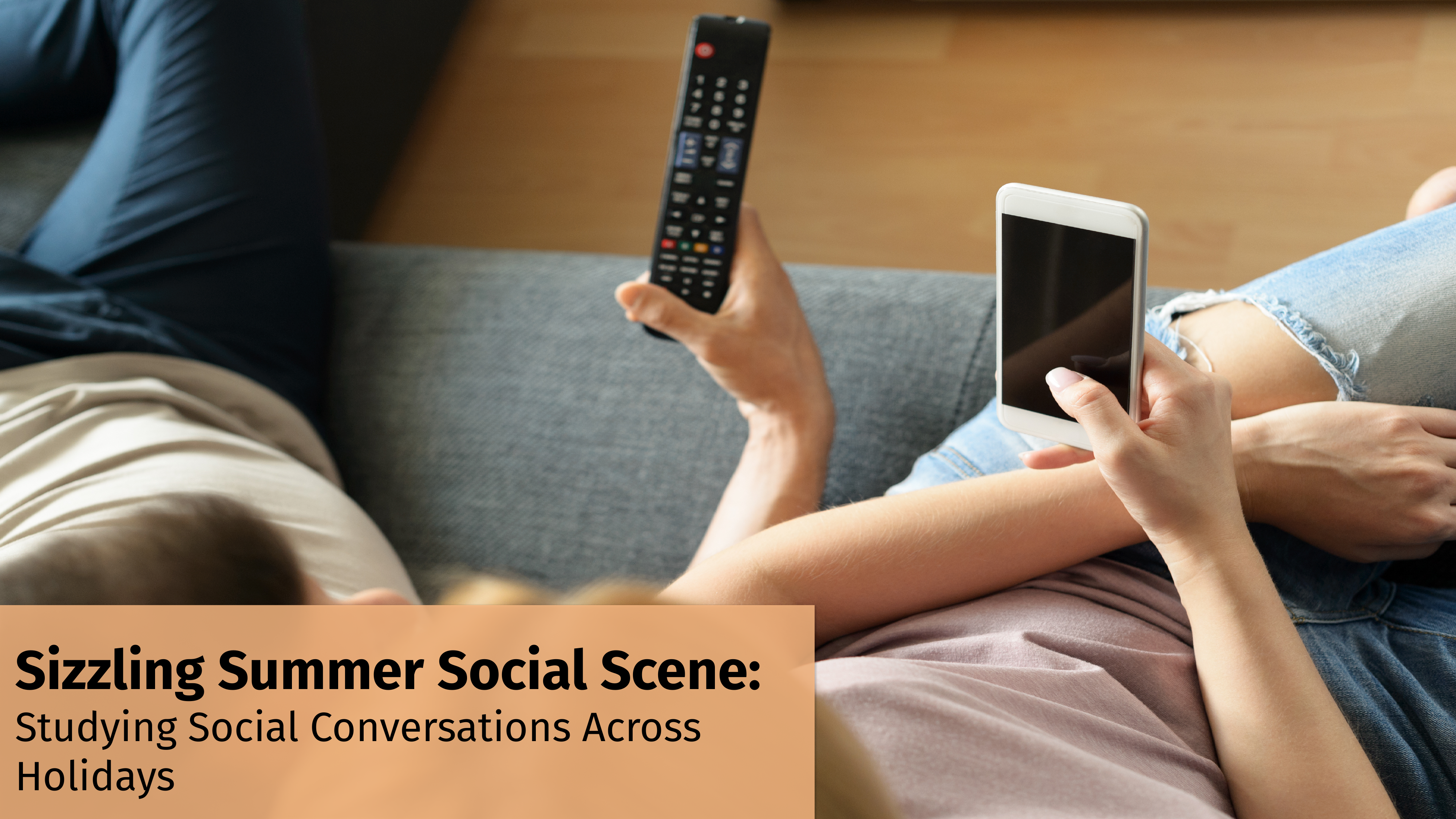

Sizzling Summer Social Scene:
Studying Social Conversations Across Holidays